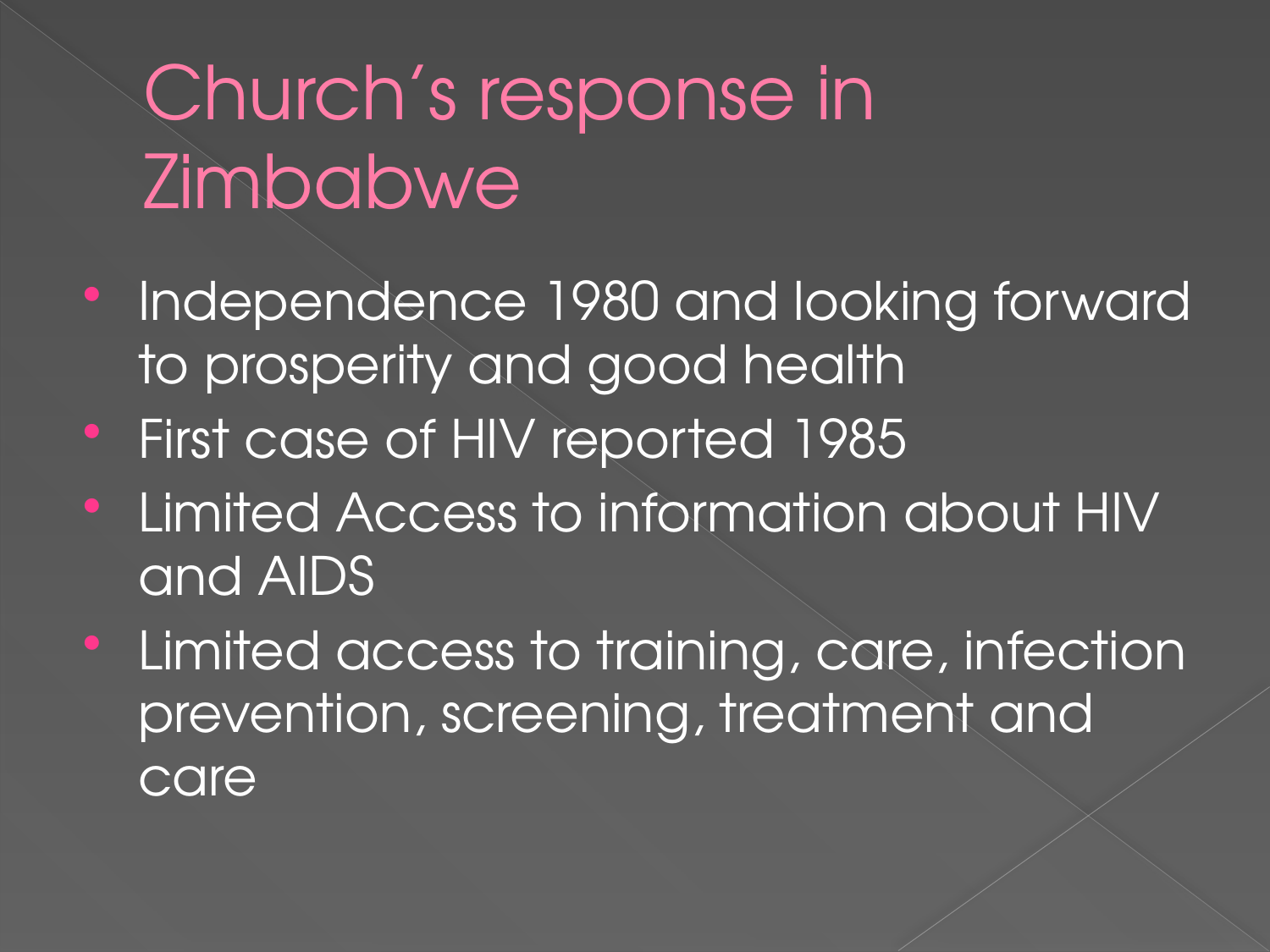

# Church’s response in Zimbabwe
Independence 1980 and looking forward to prosperity and good health
First case of HIV reported 1985
Limited Access to information about HIV and AIDS
Limited access to training, care, infection prevention, screening, treatment and care